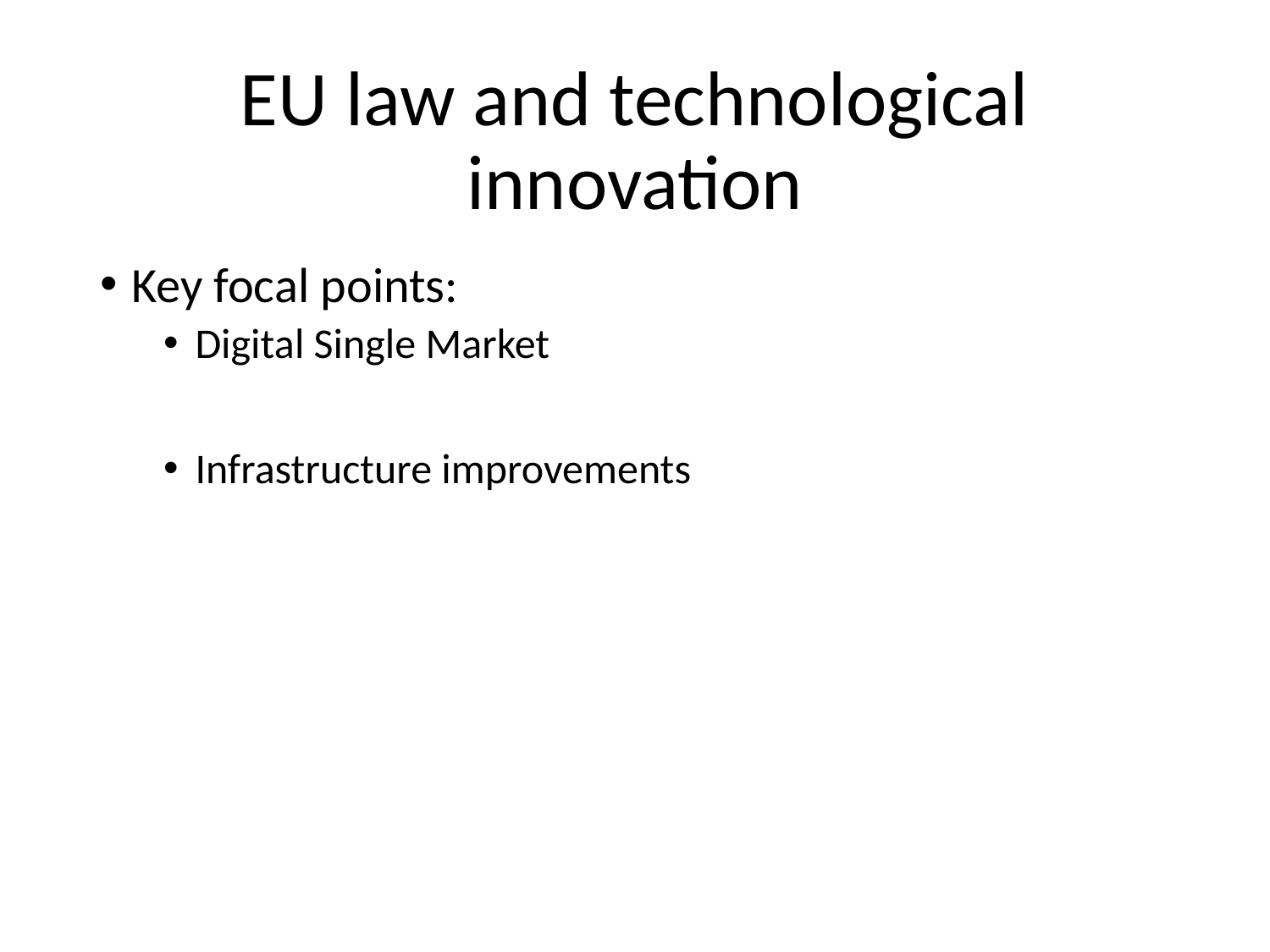

# EU law and technological innovation
Key focal points:
Digital Single Market

Infrastructure improvements